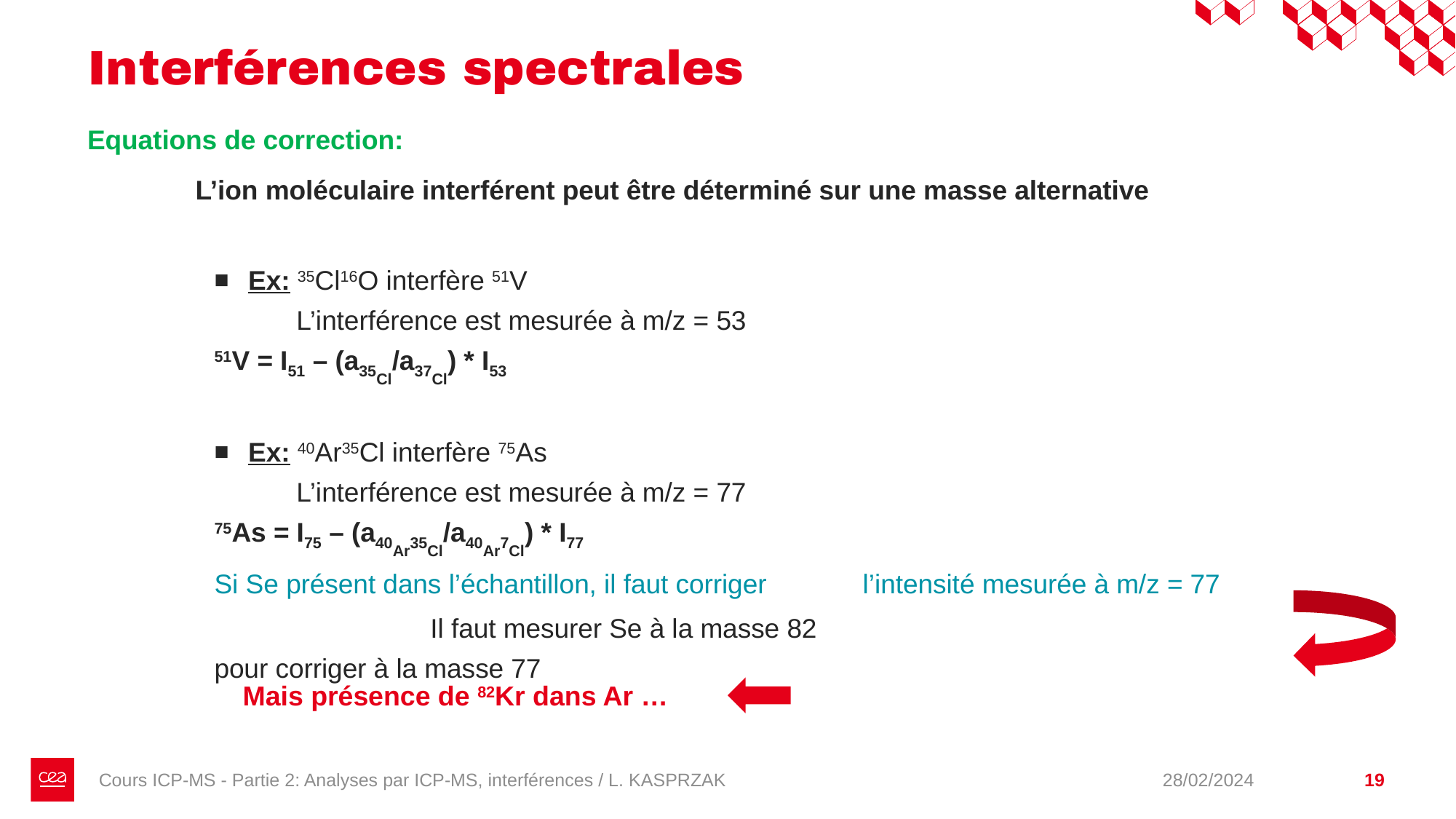

# Interférences spectrales
Equations de correction:
	L’ion moléculaire interférent peut être déterminé sur une masse alternative

Ex: 35Cl16O interfère 51V
           L’interférence est mesurée à m/z = 53
	51V = I51 – (a35Cl/a37Cl) * I53

Ex: 40Ar35Cl interfère 75As
           L’interférence est mesurée à m/z = 77
	75As = I75 – (a40Ar35Cl/a40Ar7Cl) * I77
					Si Se présent dans l’échantillon, il faut corriger 						l’intensité mesurée à m/z = 77
          													   			Il faut mesurer Se à la masse 82
						pour corriger à la masse 77

Mais présence de 82Kr dans Ar …

Cours ICP-MS - Partie 2: Analyses par ICP-MS, interférences / L. KASPRZAK
28/02/2024
19